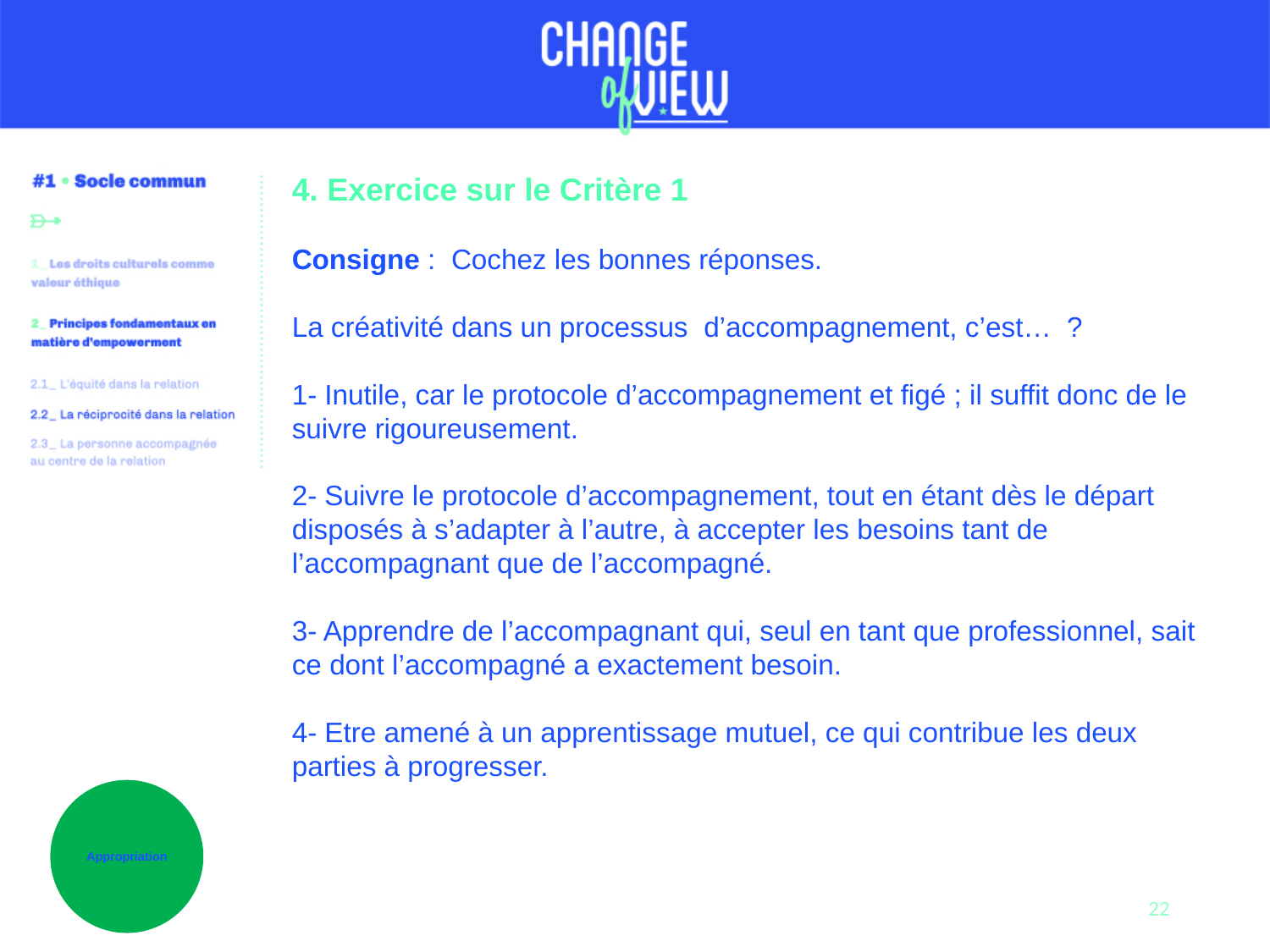

4. Exercice sur le Critère 1

Consigne :  Cochez les bonnes réponses.

La créativité dans un processus  d’accompagnement, c’est…  ?

1- Inutile, car le protocole d’accompagnement et figé ; il suffit donc de le suivre rigoureusement.

2- Suivre le protocole d’accompagnement, tout en étant dès le départ disposés à s’adapter à l’autre, à accepter les besoins tant de l’accompagnant que de l’accompagné.

3- Apprendre de l’accompagnant qui, seul en tant que professionnel, sait ce dont l’accompagné a exactement besoin.

4- Etre amené à un apprentissage mutuel, ce qui contribue les deux parties à progresser.

Appropriation
22